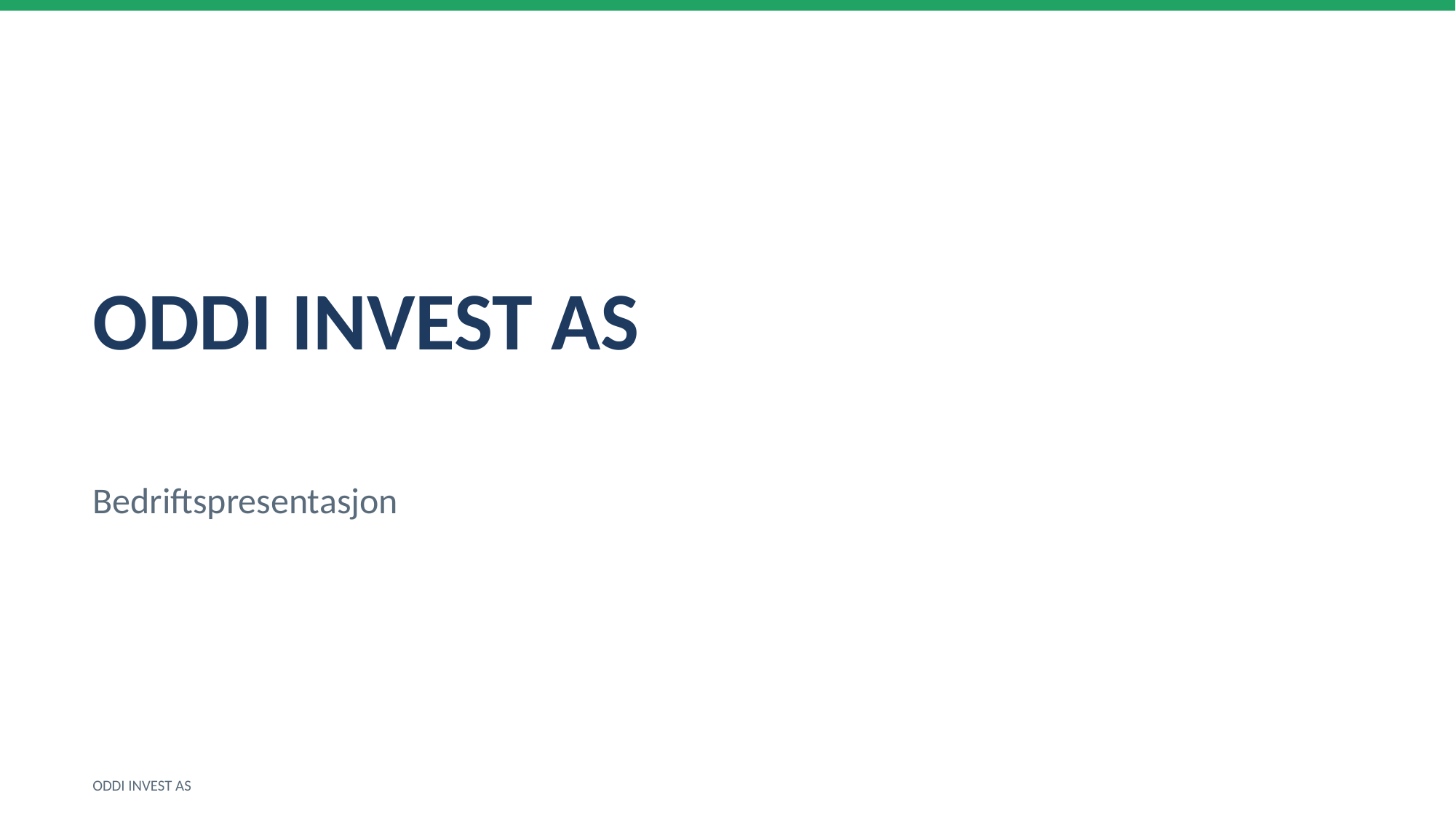

ODDI INVEST AS
Bedriftspresentasjon
ODDI INVEST AS